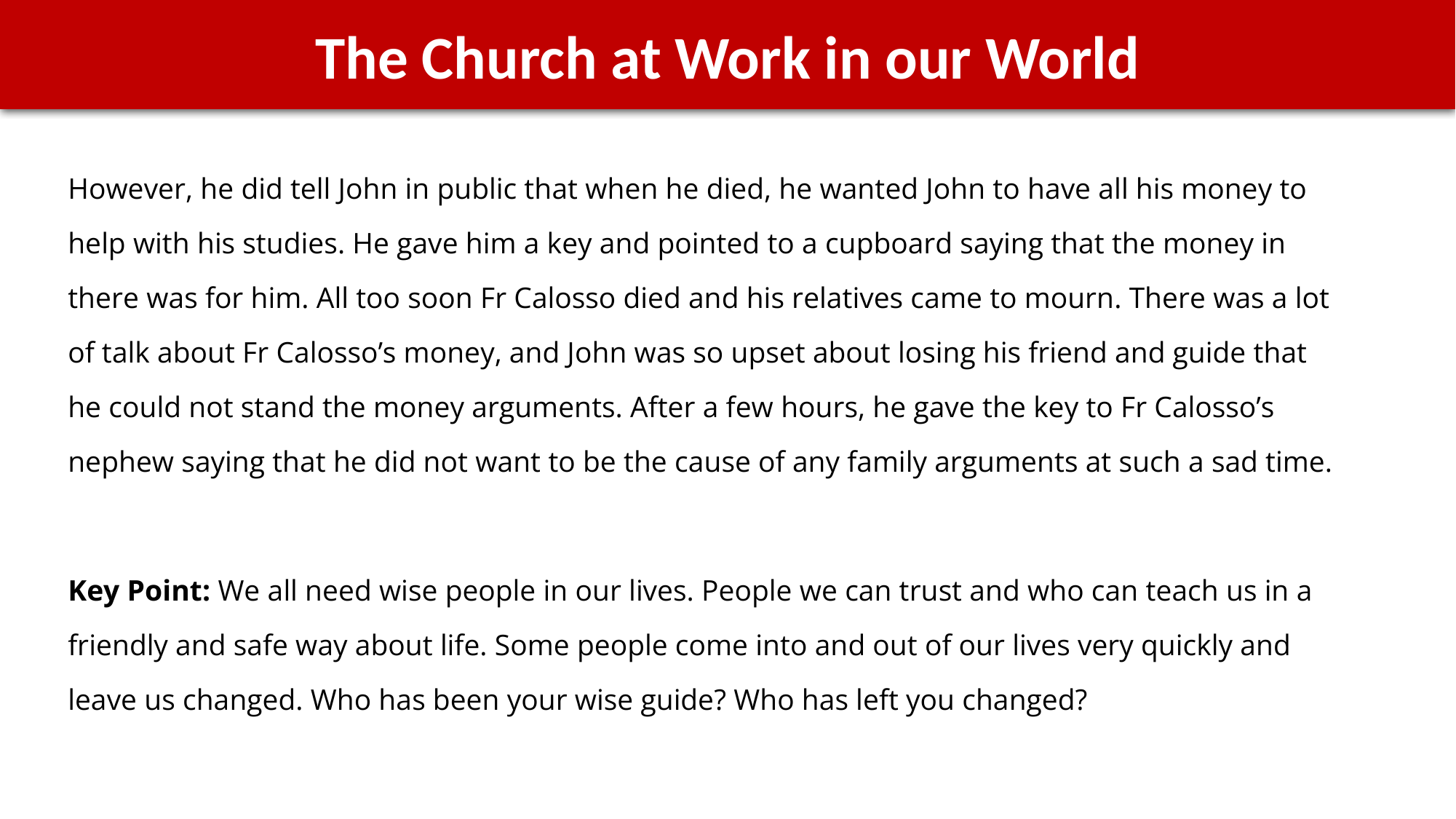

The Church at Work in our World
However, he did tell John in public that when he died, he wanted John to have all his money to help with his studies. He gave him a key and pointed to a cupboard saying that the money in there was for him. All too soon Fr Calosso died and his relatives came to mourn. There was a lot of talk about Fr Calosso’s money, and John was so upset about losing his friend and guide that he could not stand the money arguments. After a few hours, he gave the key to Fr Calosso’s nephew saying that he did not want to be the cause of any family arguments at such a sad time.

Key Point: We all need wise people in our lives. People we can trust and who can teach us in a friendly and safe way about life. Some people come into and out of our lives very quickly and leave us changed. Who has been your wise guide? Who has left you changed?